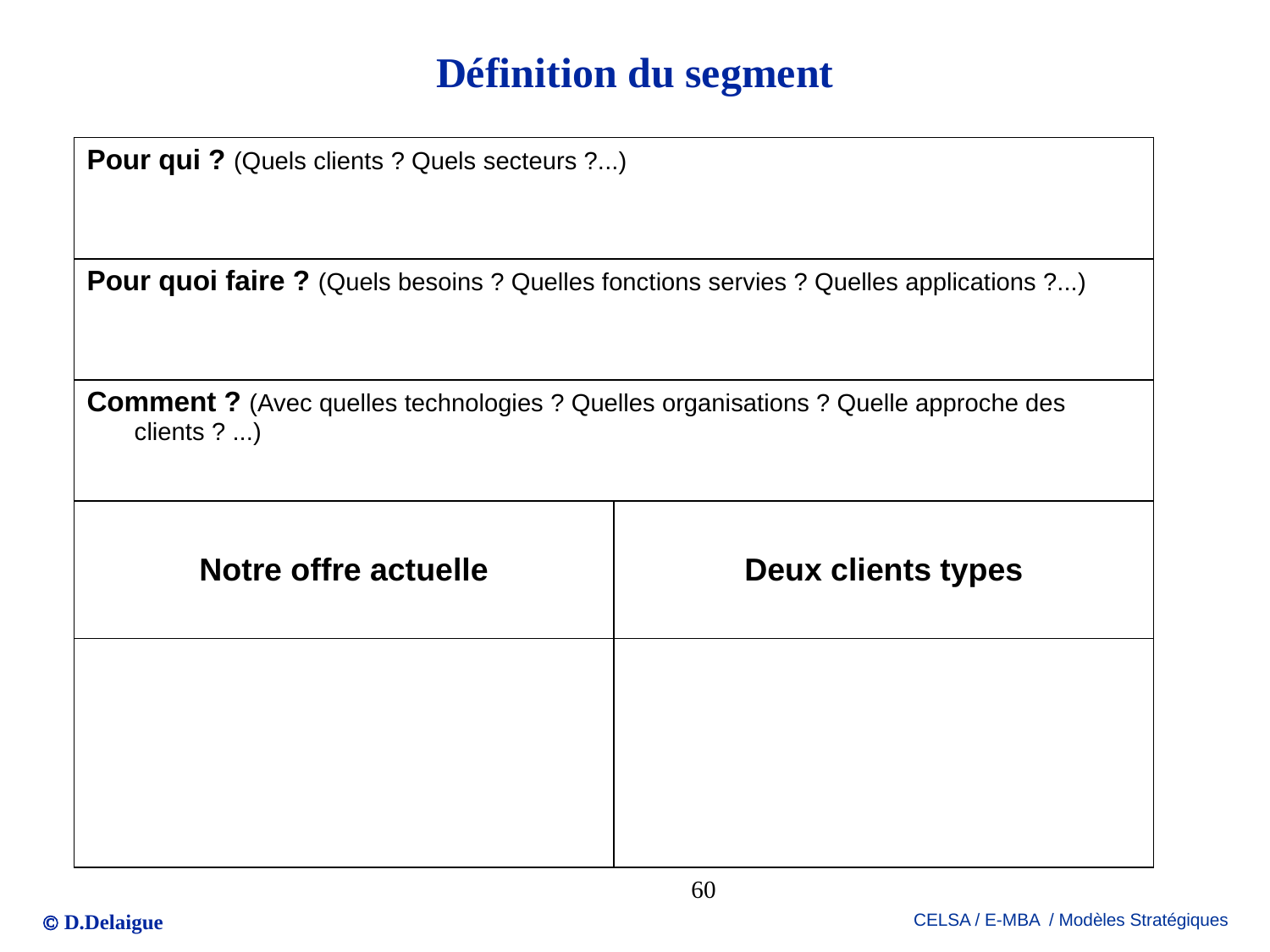

# Définition du segment
| Pour qui ? (Quels clients ? Quels secteurs ?...) |  |
| --- | --- |
| Pour quoi faire ? (Quels besoins ? Quelles fonctions servies ? Quelles applications ?...) |  |
| Comment ? (Avec quelles technologies ? Quelles organisations ? Quelle approche des clients ? ...) |  |
| Notre offre actuelle | Deux clients types |
|  |  |
60